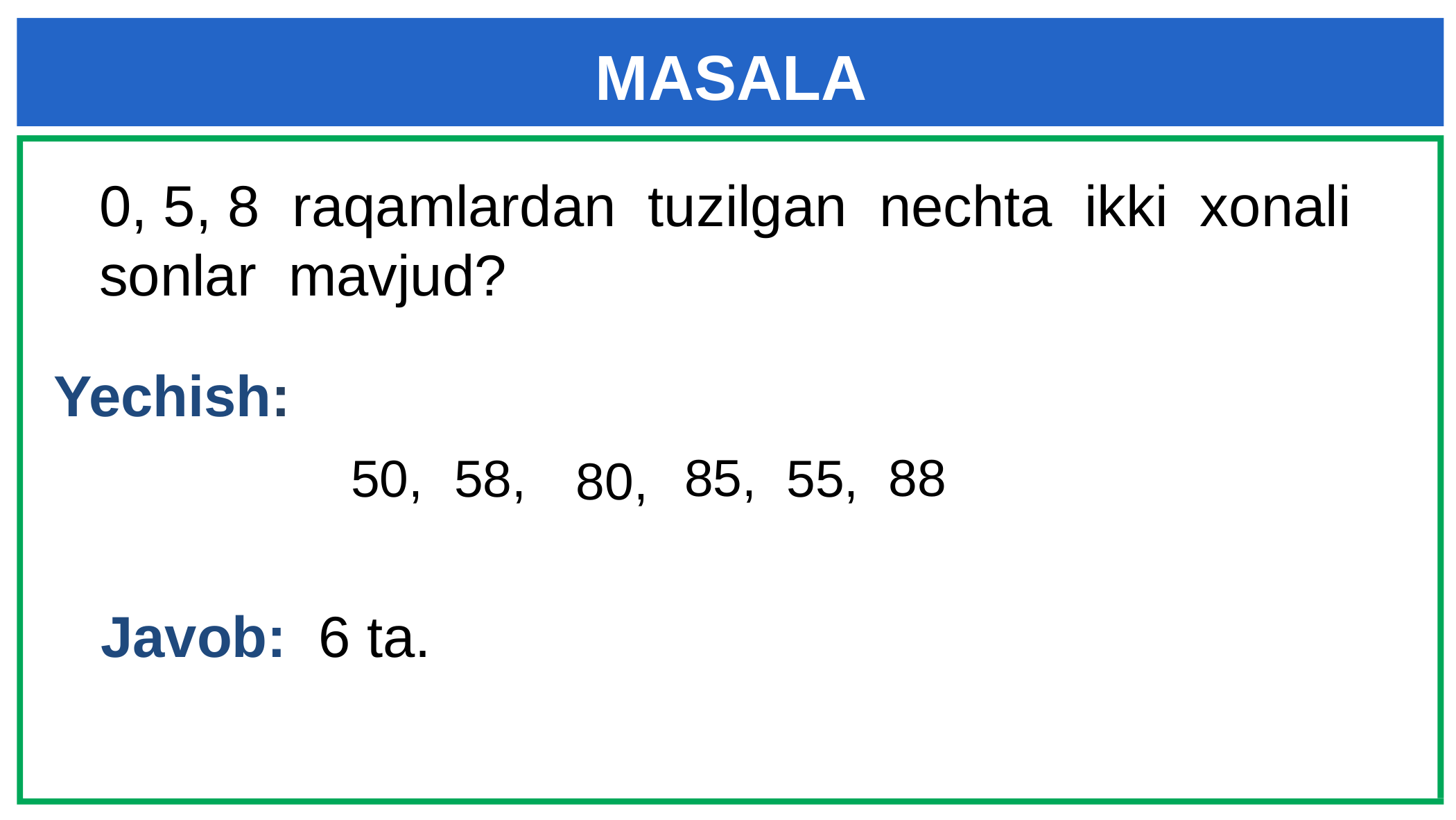

MASALA
0, 5, 8  raqamlardan  tuzilgan  nechta  ikki  xonali  sonlar  mavjud?
Yechish:
88
85,
58,
55,
50,
80,
Javob:  6 ta.